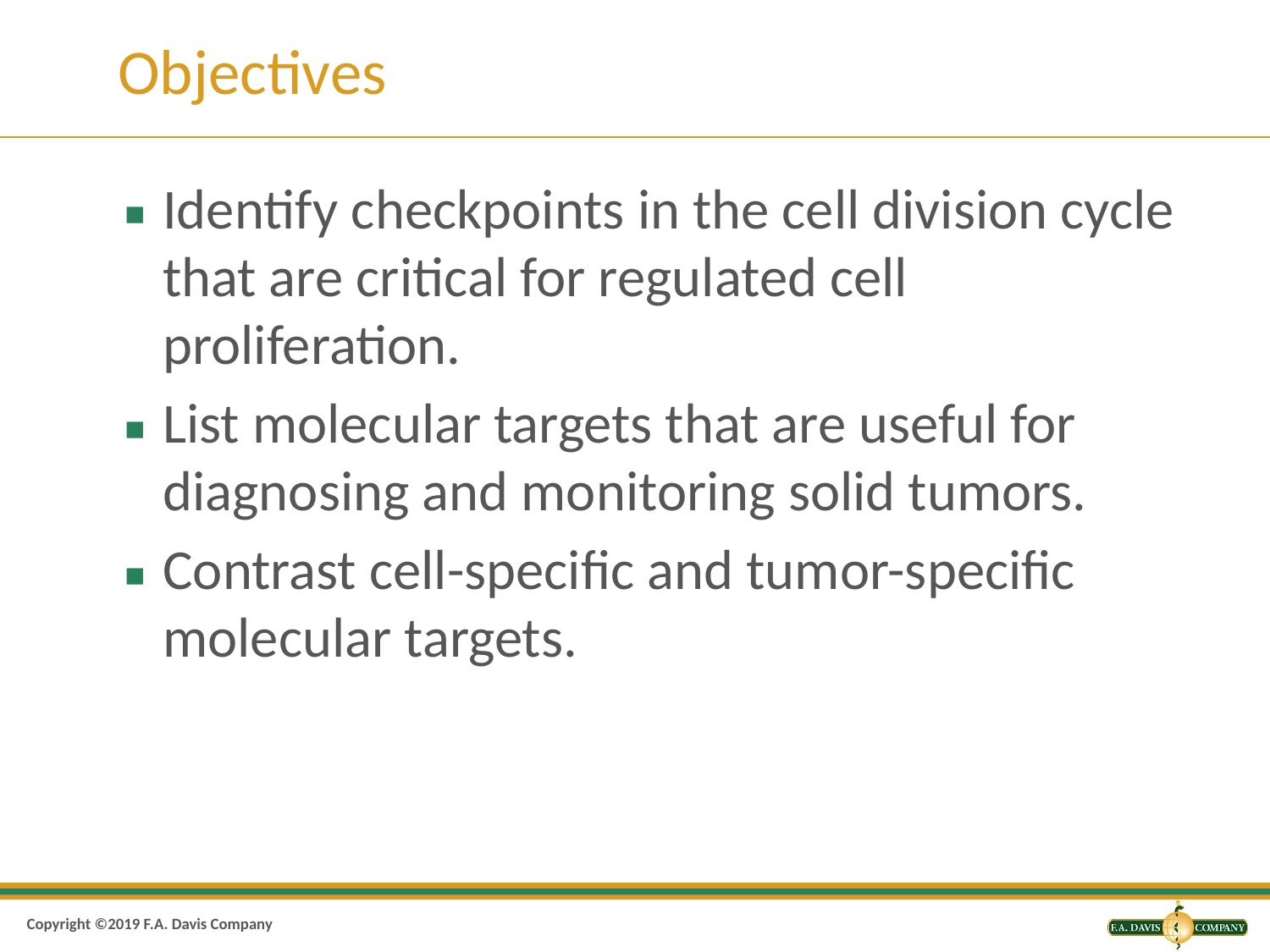

# Objectives
Identify checkpoints in the cell division cycle that are critical for regulated cell proliferation.
List molecular targets that are useful for diagnosing and monitoring solid tumors.
Contrast cell-specific and tumor-specific molecular targets.